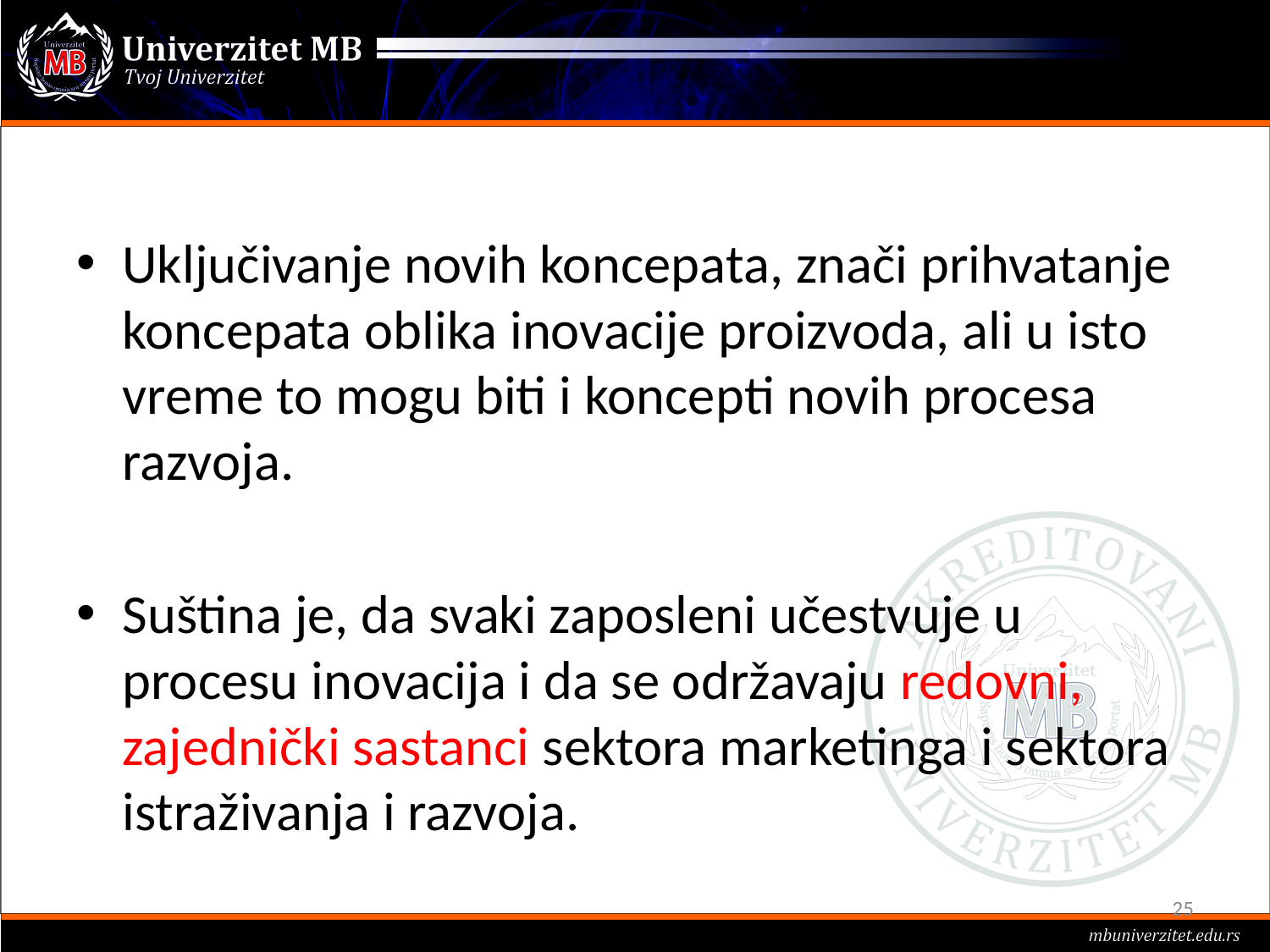

#
Uključivanje novih koncepata, znači prihvatanje koncepata oblika inovacije proizvoda, ali u isto vreme to mogu biti i koncepti novih procesa razvoja.

Suština je, da svaki zaposleni učestvuje u procesu inovacija i da se održavaju redovni, zajednički sastanci sektora marketinga i sektora istraživanja i razvoja.

25